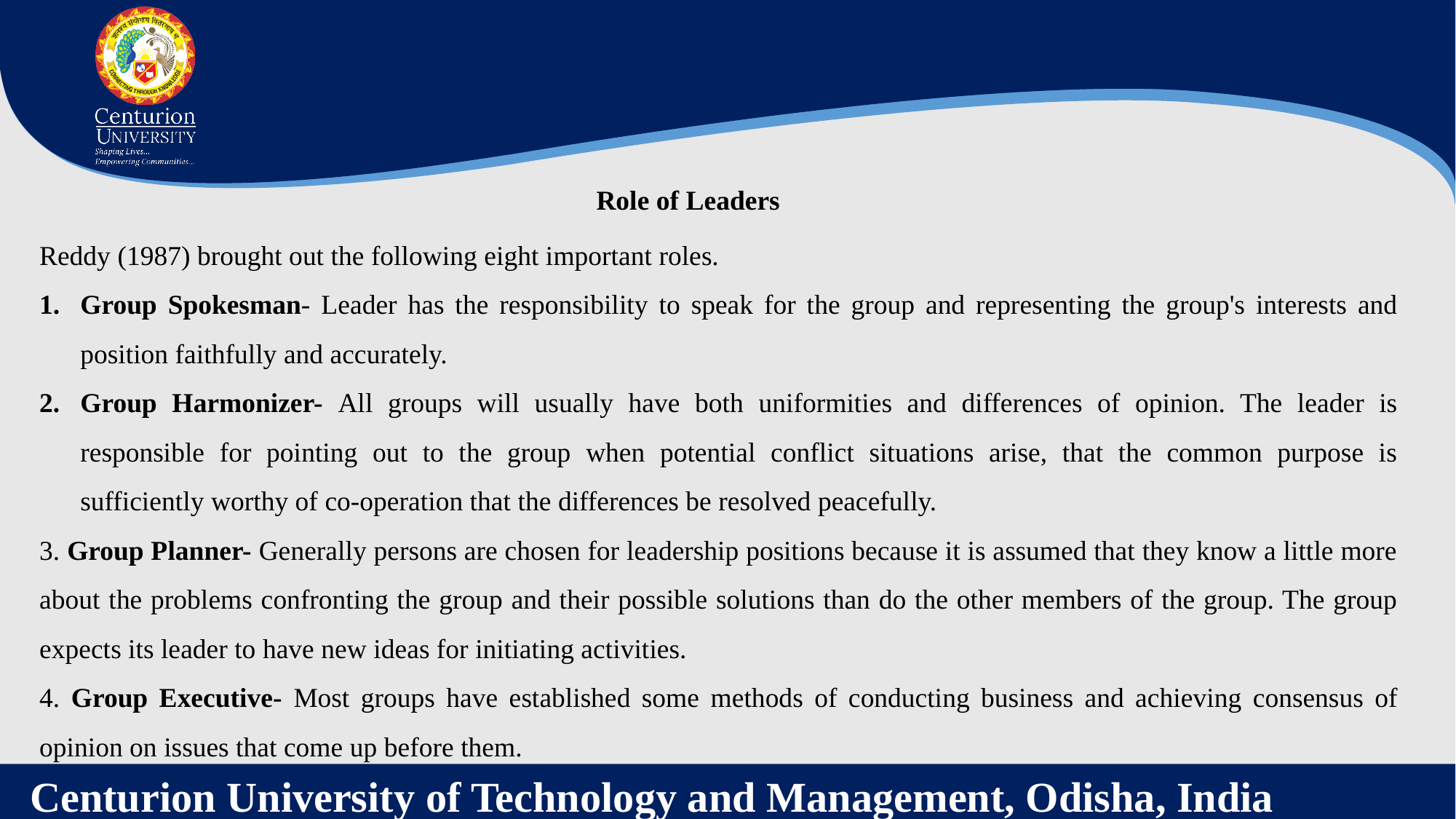

Role of Leaders
Reddy (1987) brought out the following eight important roles.
Group Spokesman- Leader has the responsibility to speak for the group and representing the group's interests and position faithfully and accurately.
Group Harmonizer- All groups will usually have both uniformities and differences of opinion. The leader is responsible for pointing out to the group when potential conflict situations arise, that the common purpose is sufficiently worthy of co-operation that the differences be resolved peacefully.
3. Group Planner- Generally persons are chosen for leadership positions because it is assumed that they know a little more about the problems confronting the group and their possible solutions than do the other members of the group. The group expects its leader to have new ideas for initiating activities.
4. Group Executive- Most groups have established some methods of conducting business and achieving consensus of opinion on issues that come up before them.